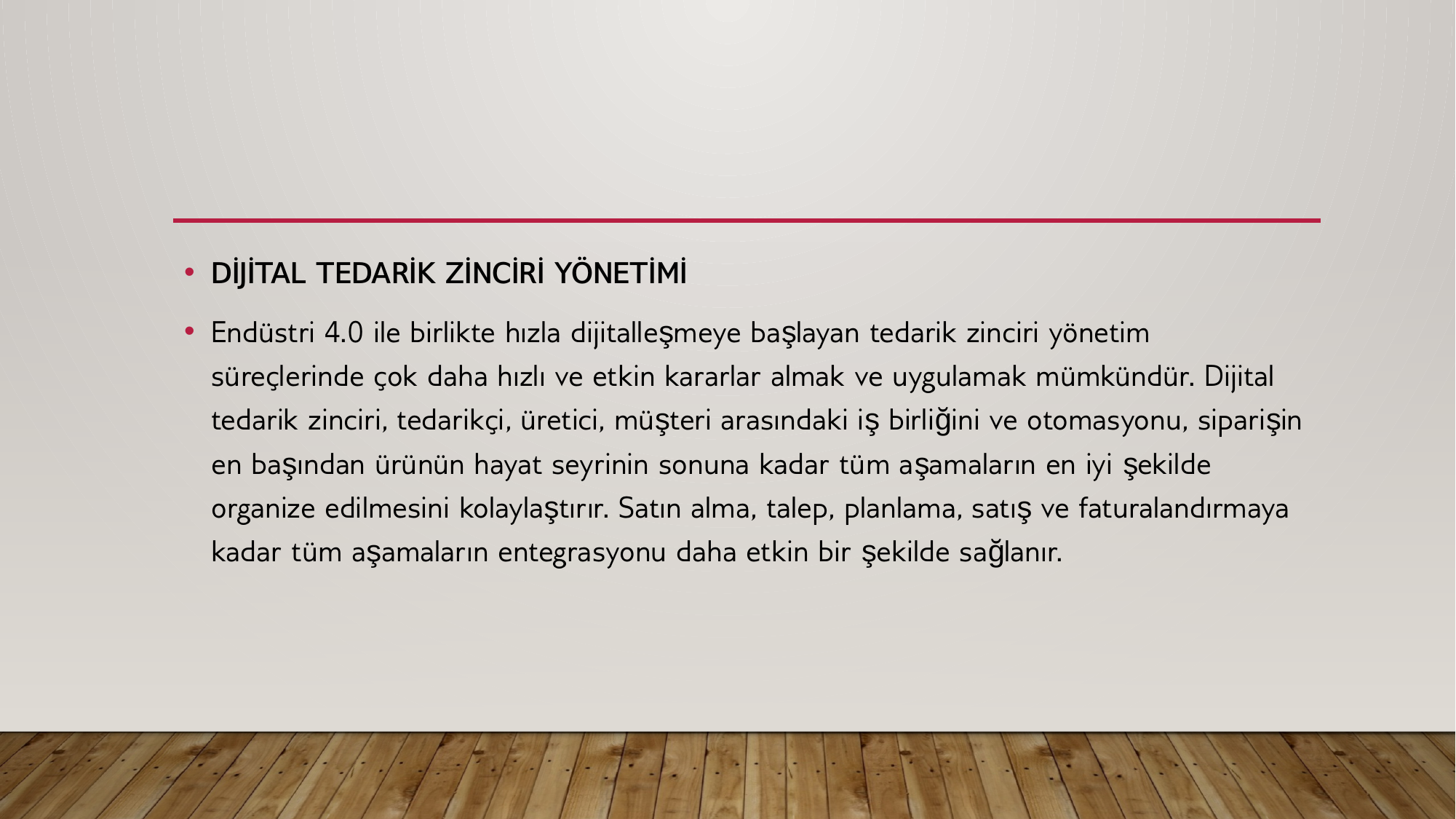

#
DİJİTAL TEDARİK ZİNCİRİ YÖNETİMİ
Endüstri 4.0 ile birlikte hızla dijitalleşmeye başlayan tedarik zinciri yönetim süreçlerinde çok daha hızlı ve etkin kararlar almak ve uygulamak mümkündür. Dijital tedarik zinciri, tedarikçi, üretici, müşteri arasındaki iş birliğini ve otomasyonu, siparişin en başından ürünün hayat seyrinin sonuna kadar tüm aşamaların en iyi şekilde organize edilmesini kolaylaştırır. Satın alma, talep, planlama, satış ve faturalandırmaya kadar tüm aşamaların entegrasyonu daha etkin bir şekilde sağlanır.